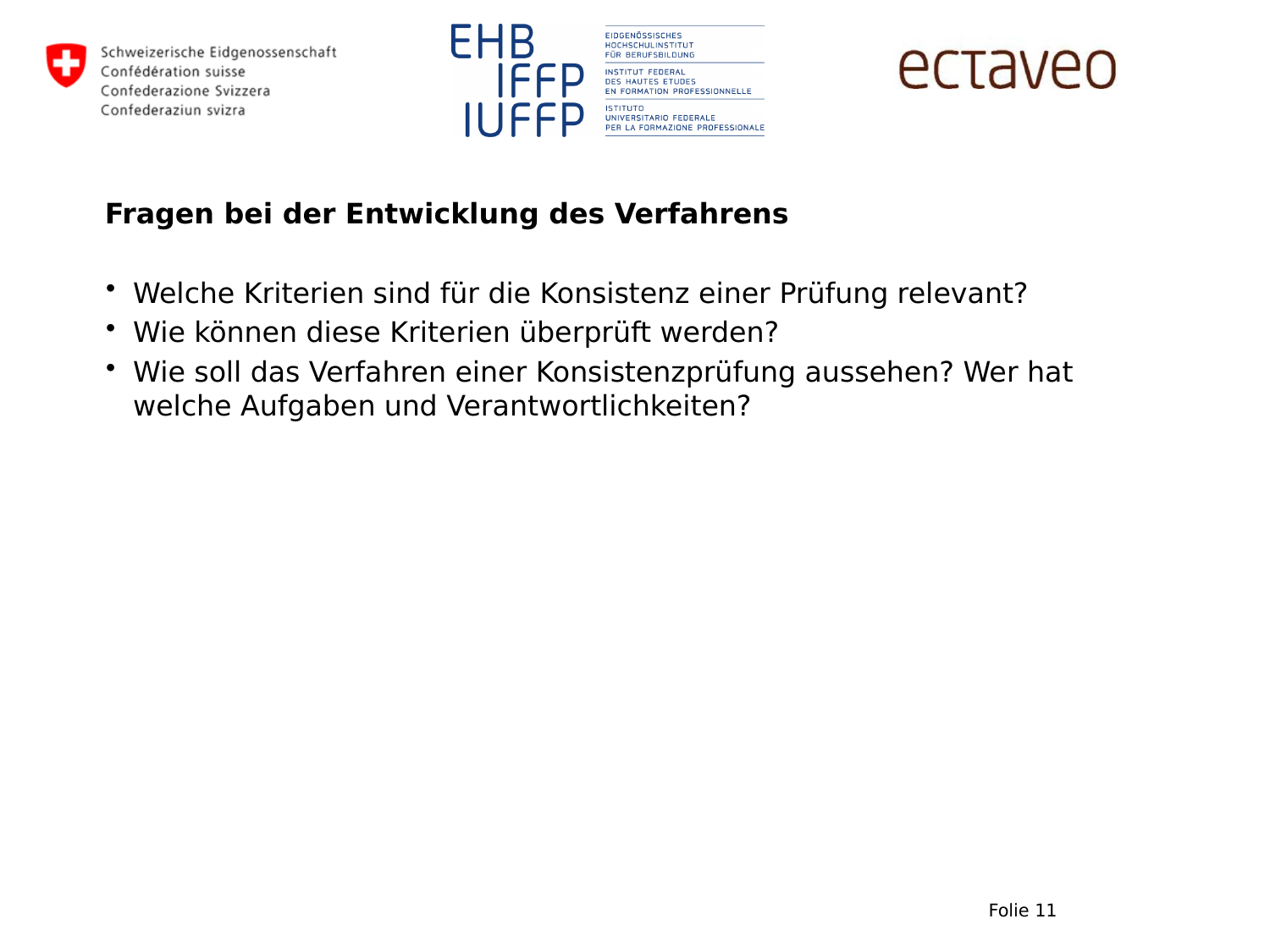

# Fragen bei der Entwicklung des Verfahrens
Welche Kriterien sind für die Konsistenz einer Prüfung relevant?
Wie können diese Kriterien überprüft werden?
Wie soll das Verfahren einer Konsistenzprüfung aussehen? Wer hat welche Aufgaben und Verantwortlichkeiten?

Folie 11